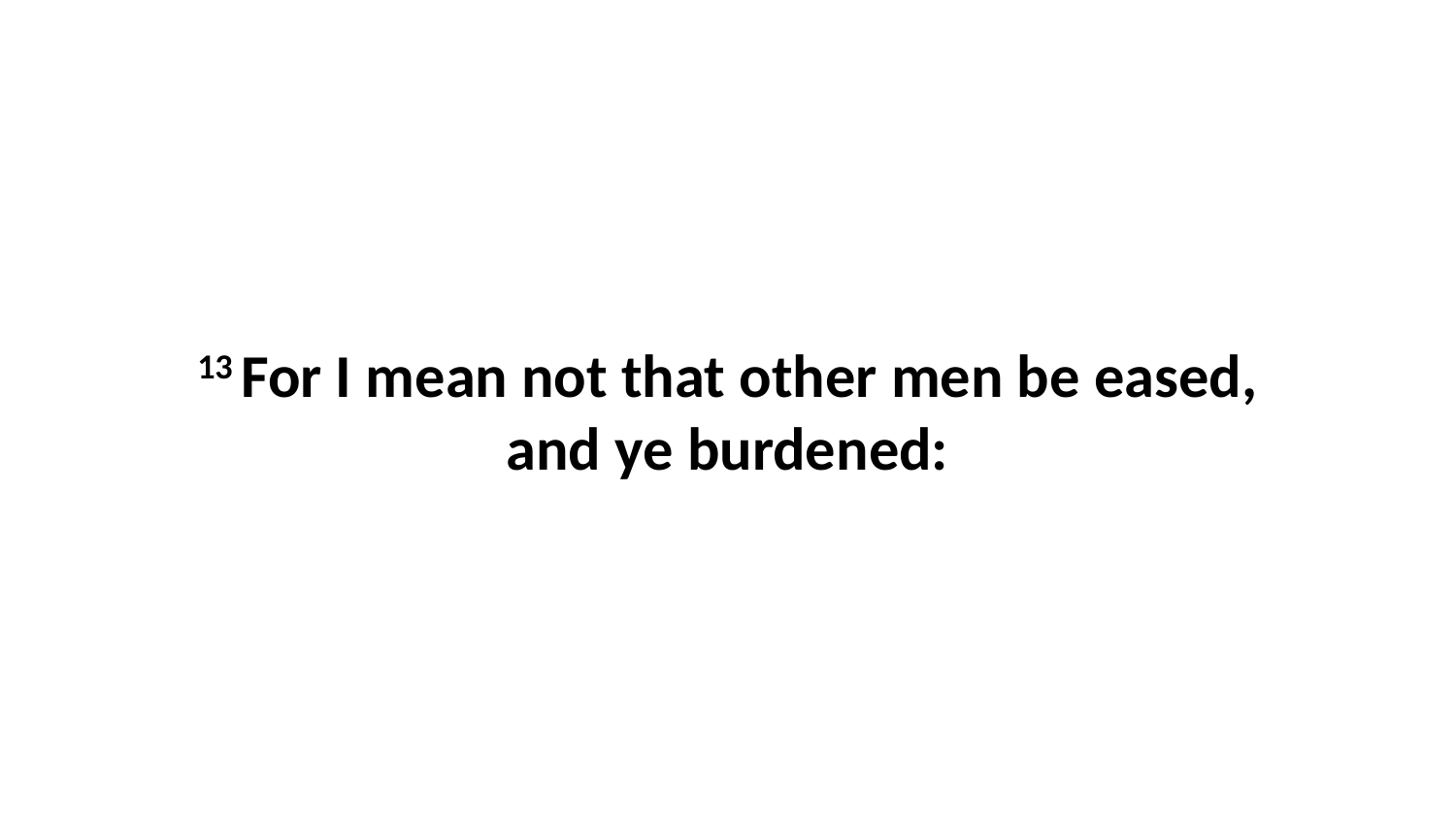

13 For I mean not that other men be eased, and ye burdened: